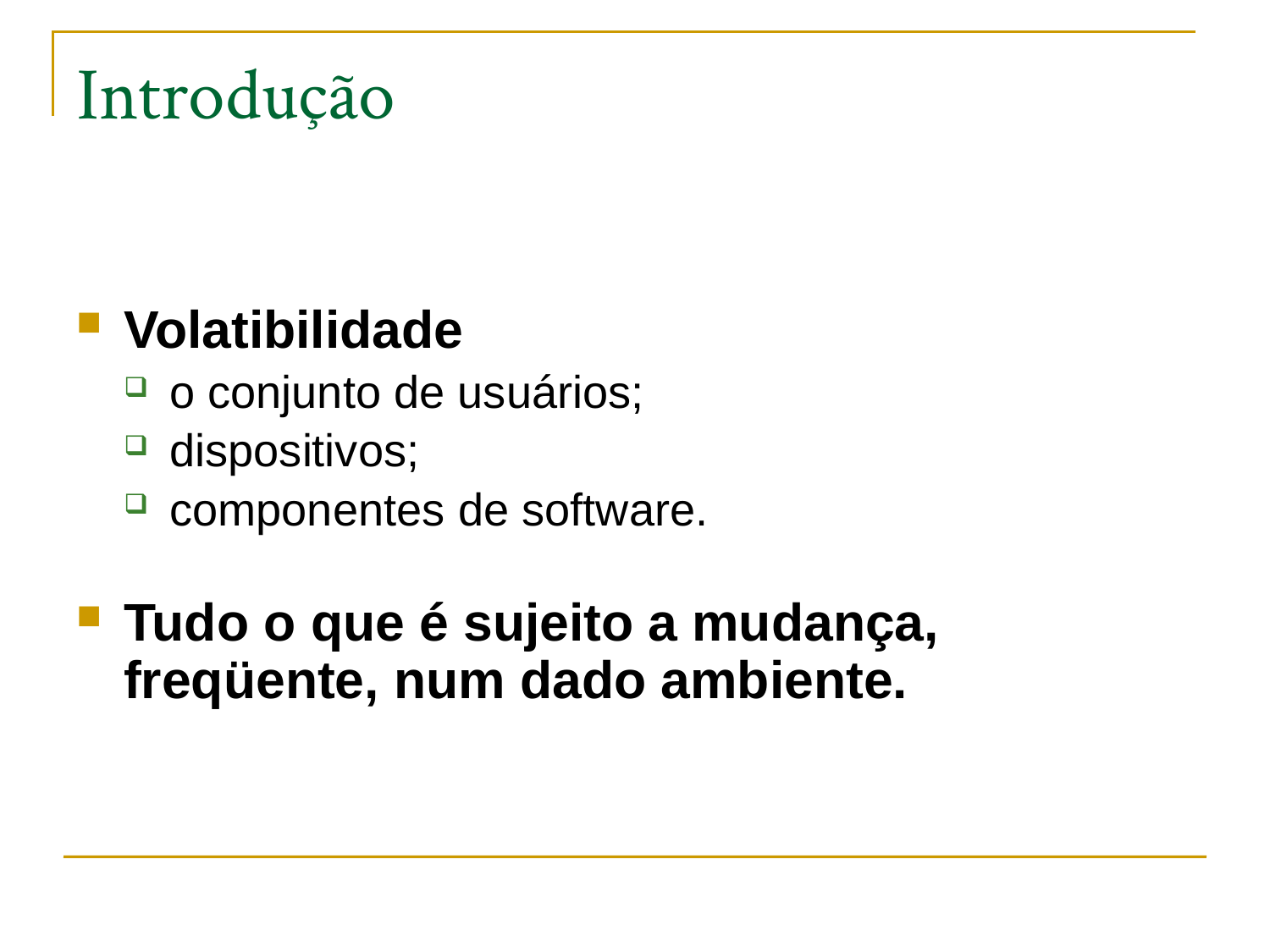

# Introdução

Volatibilidade
o conjunto de usuários;
dispositivos;
componentes de software.
Tudo o que é sujeito a mudança, freqüente, num dado ambiente.